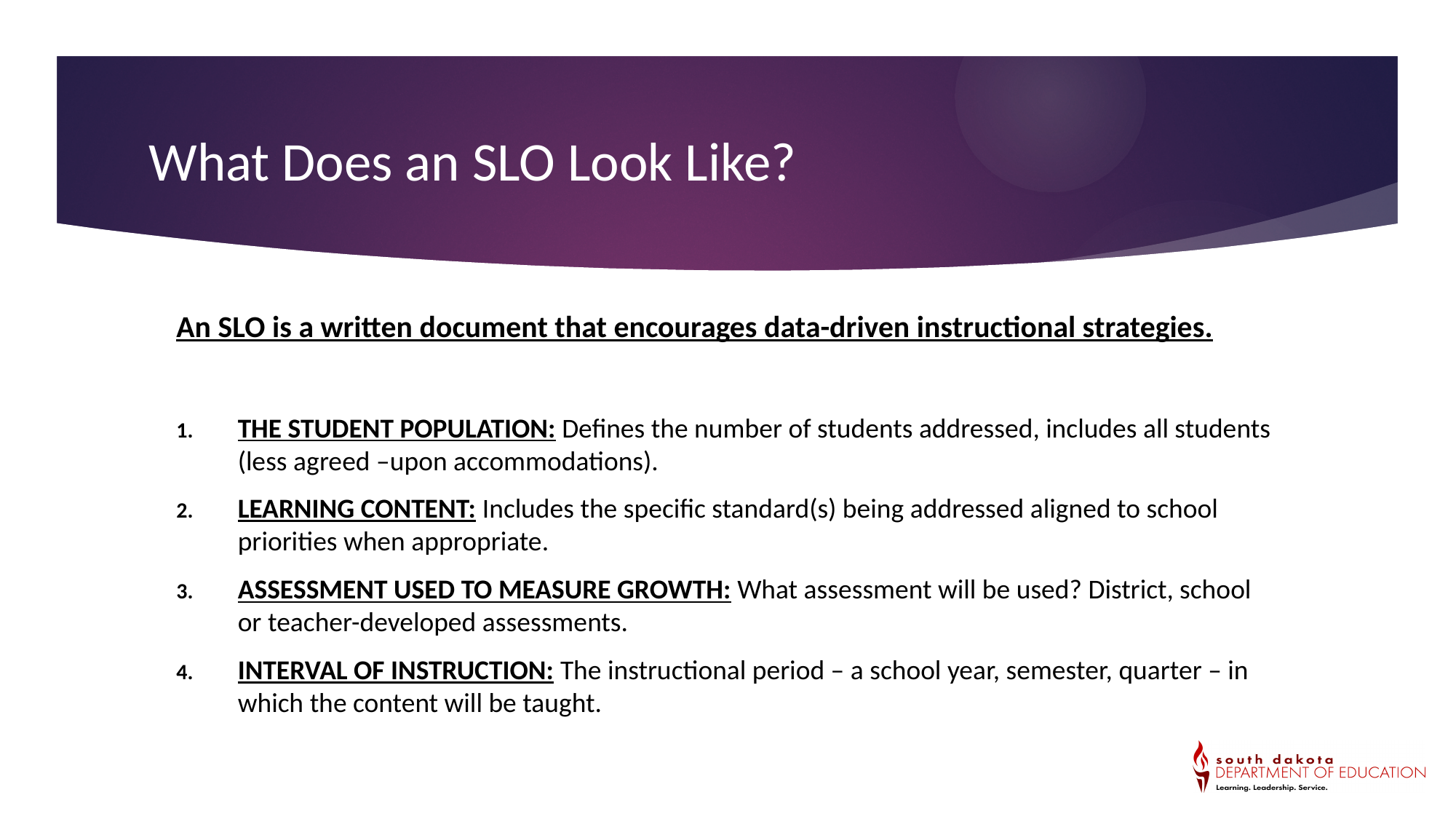

# What Does an SLO Look Like?
An SLO is a written document that encourages data-driven instructional strategies.

THE STUDENT POPULATION: Defines the number of students addressed, includes all students (less agreed –upon accommodations).
LEARNING CONTENT: Includes the specific standard(s) being addressed aligned to school priorities when appropriate.
ASSESSMENT USED TO MEASURE GROWTH: What assessment will be used? District, school or teacher-developed assessments.
INTERVAL OF INSTRUCTION: The instructional period – a school year, semester, quarter – in which the content will be taught.